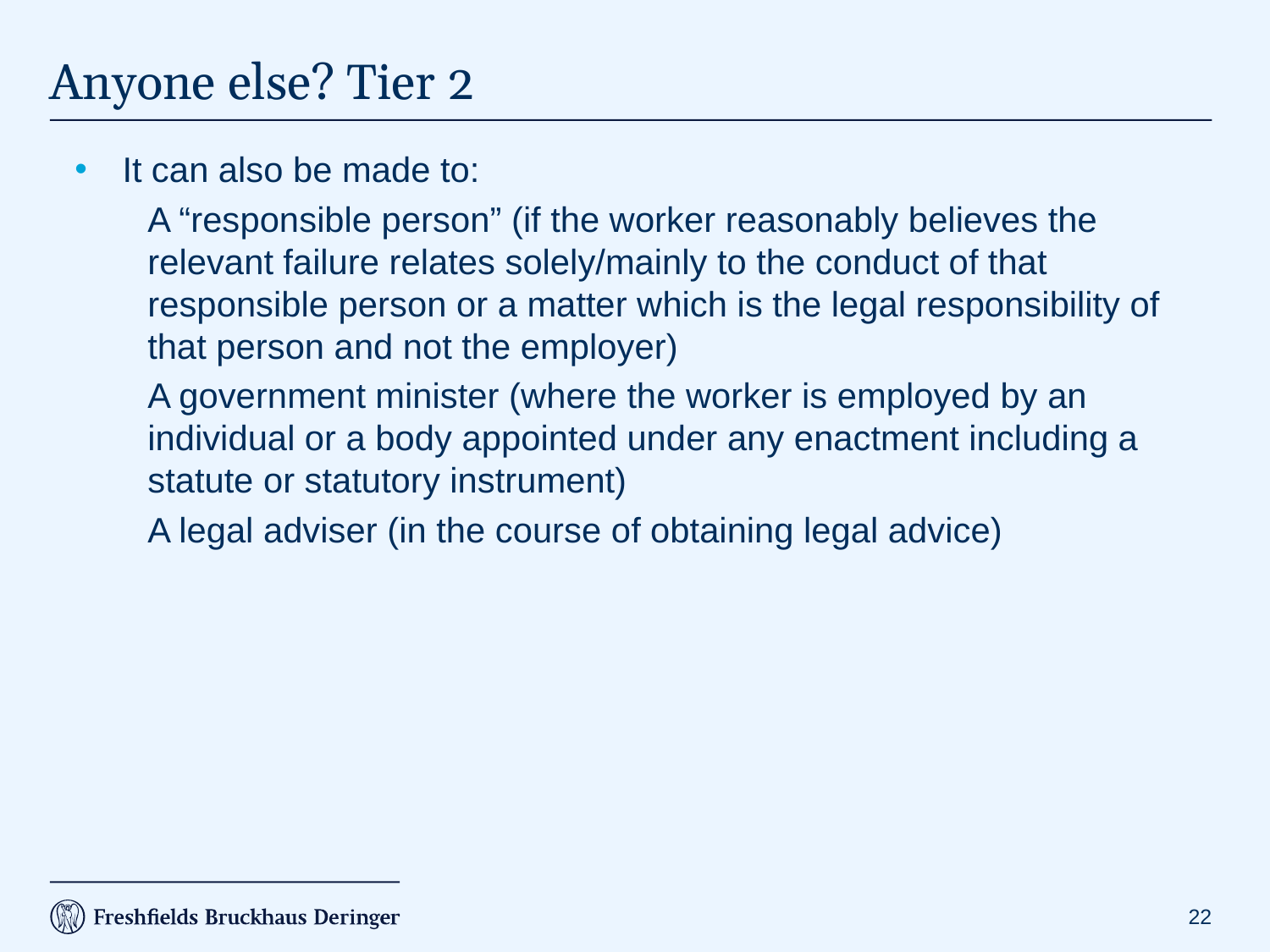

# Anyone else? Tier 2
It can also be made to:
A “responsible person” (if the worker reasonably believes the relevant failure relates solely/mainly to the conduct of that responsible person or a matter which is the legal responsibility of that person and not the employer)
A government minister (where the worker is employed by an individual or a body appointed under any enactment including a statute or statutory instrument)
A legal adviser (in the course of obtaining legal advice)

22